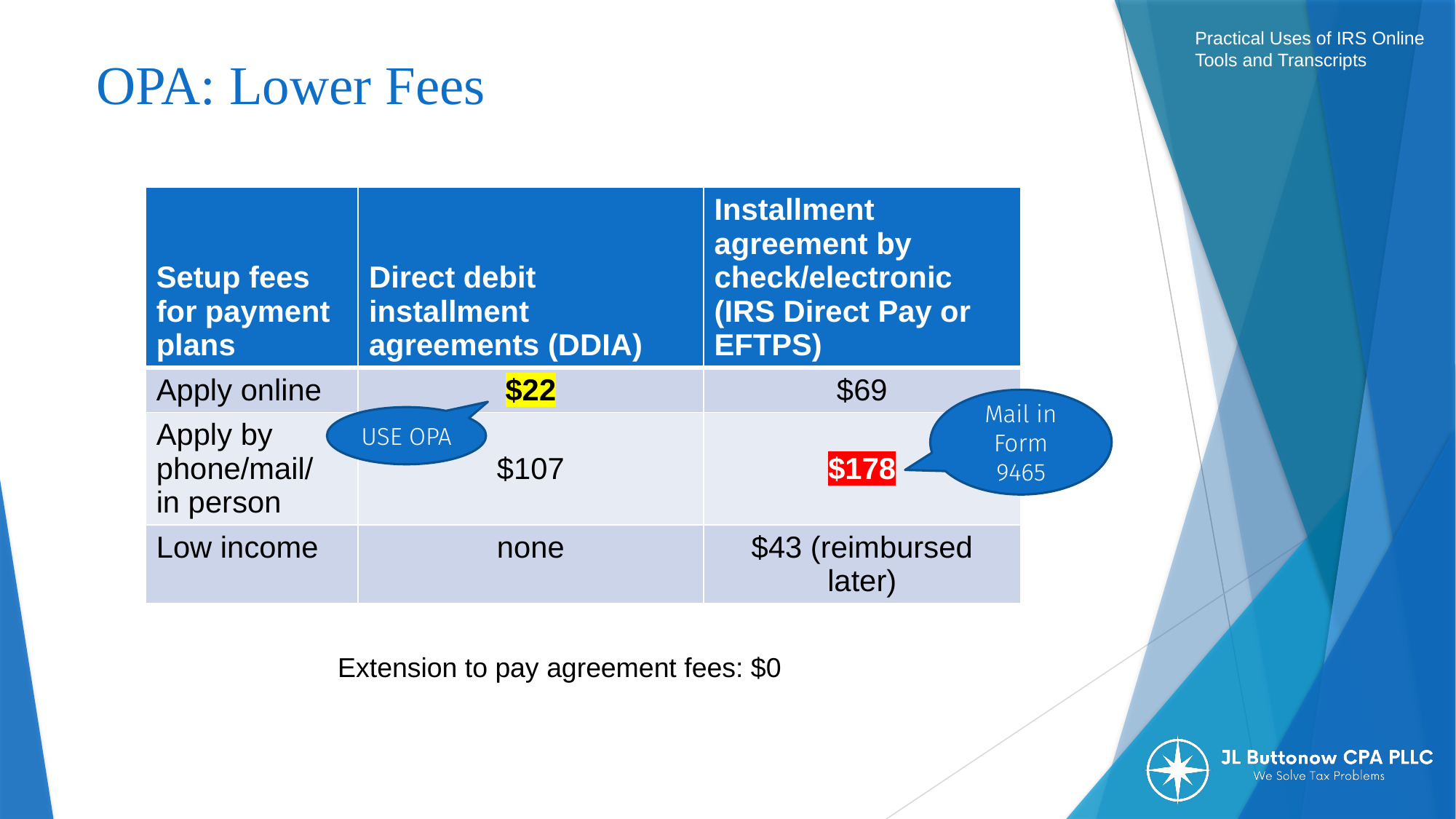

# OPA: Lower Fees
| Setup fees for payment plans | Direct debit installment agreements (DDIA) | Installment agreement by check/electronic (IRS Direct Pay or EFTPS) |
| --- | --- | --- |
| Apply online | $22 | $69 |
| Apply by phone/mail/ in person | $107 | $178 |
| Low income | none | $43 (reimbursed later) |
Mail in Form 9465
USE OPA
Extension to pay agreement fees: $0